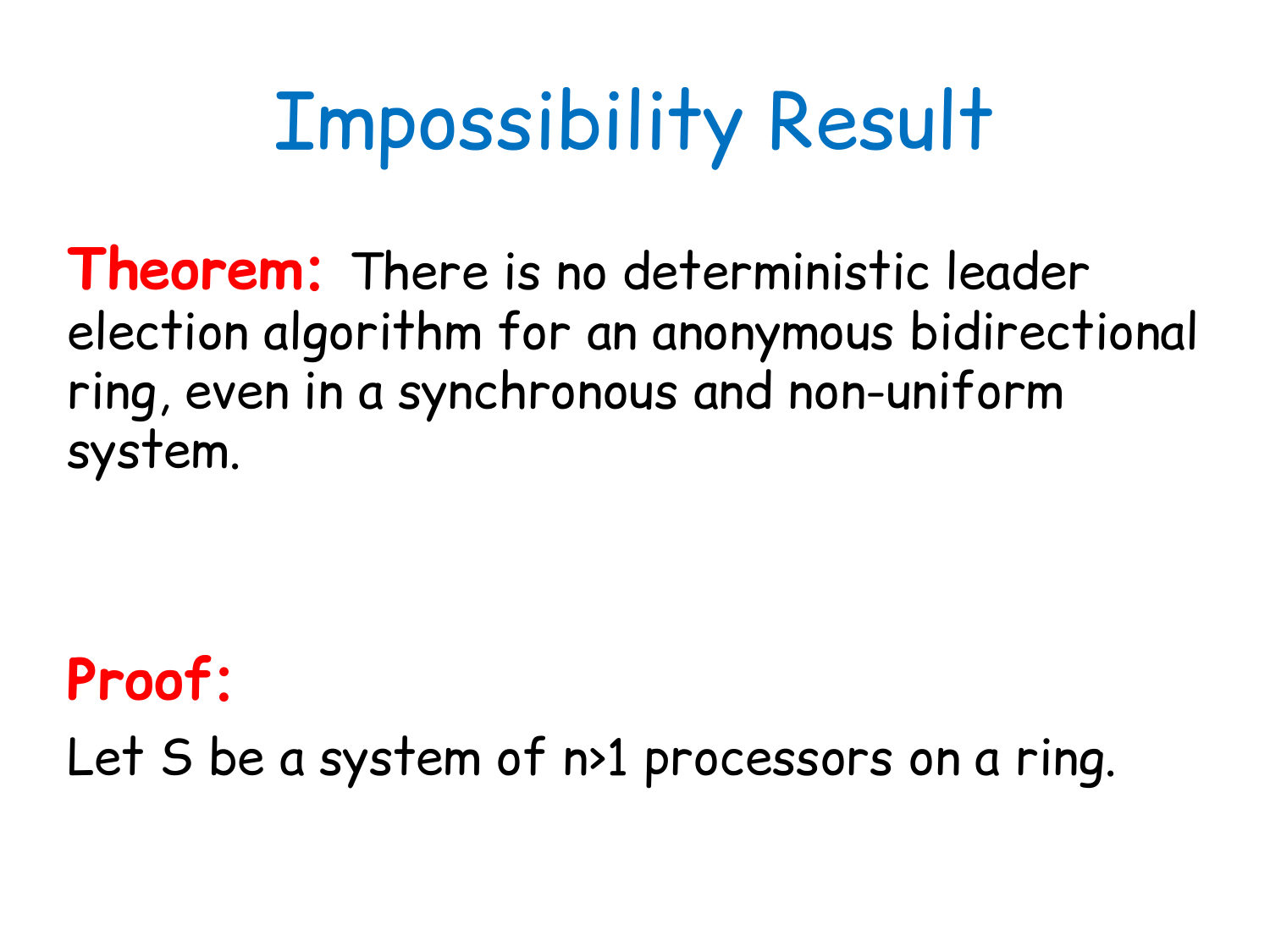

# Impossibility Result

Theorem: There is no deterministic leader election algorithm for an anonymous bidirectional ring, even in a synchronous and non-uniform system.

Proof:
Let S be a system of n>1 processors on a ring.